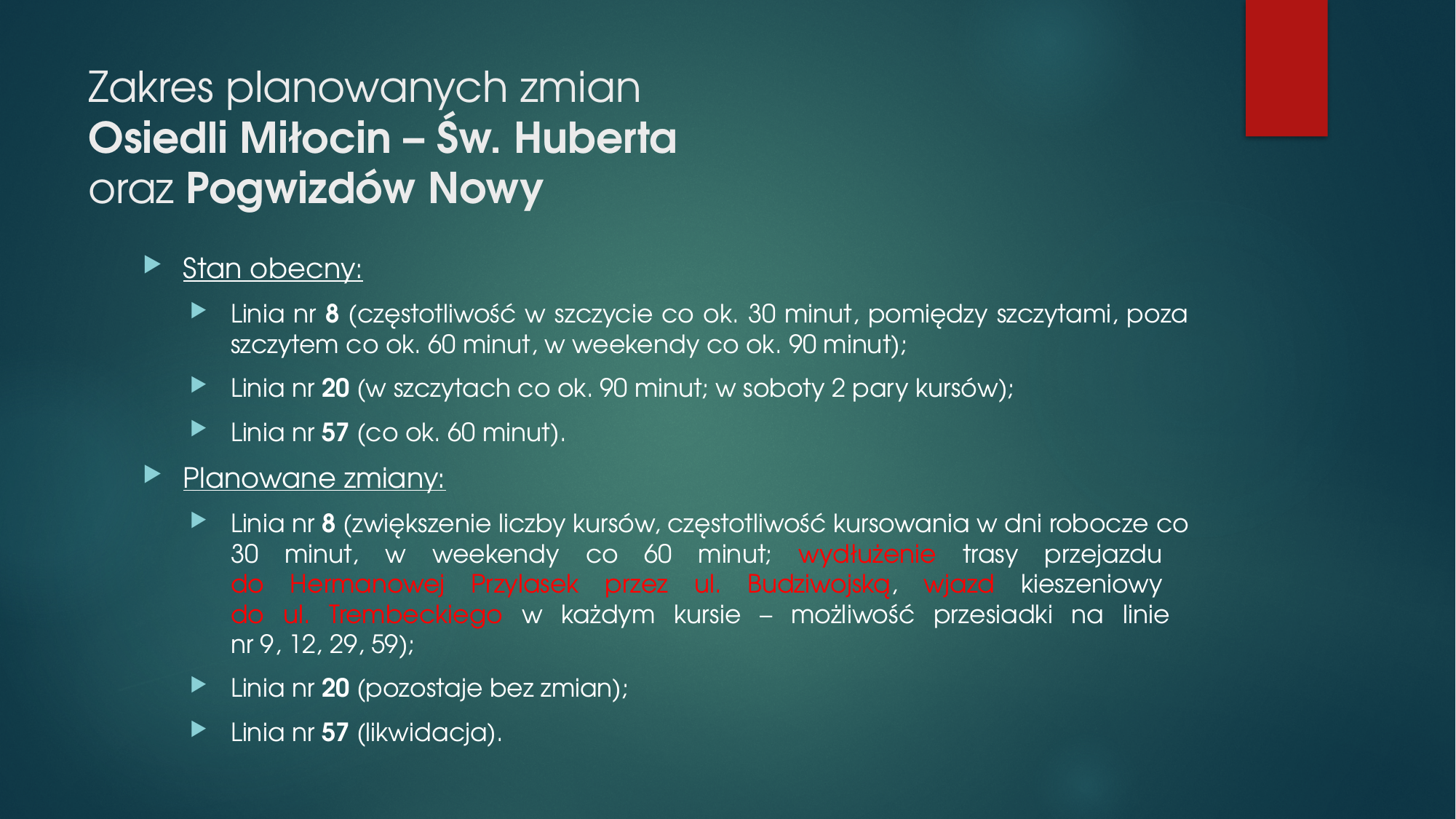

# Zakres planowanych zmian Osiedli Miłocin – Św. Huberta oraz Pogwizdów Nowy
Stan obecny:
Linia nr 8 (częstotliwość w szczycie co ok. 30 minut, pomiędzy szczytami, poza szczytem co ok. 60 minut, w weekendy co ok. 90 minut);
Linia nr 20 (w szczytach co ok. 90 minut; w soboty 2 pary kursów);
Linia nr 57 (co ok. 60 minut).
Planowane zmiany:
Linia nr 8 (zwiększenie liczby kursów, częstotliwość kursowania w dni robocze co 30 minut, w weekendy co 60 minut; wydłużenie trasy przejazdu
do Hermanowej Przylasek przez ul. Budziwojską, wjazd kieszeniowy
do ul. Trembeckiego w każdym kursie – możliwość przesiadki na linie
nr 9, 12, 29, 59);
Linia nr 20 (pozostaje bez zmian);
Linia nr 57 (likwidacja).